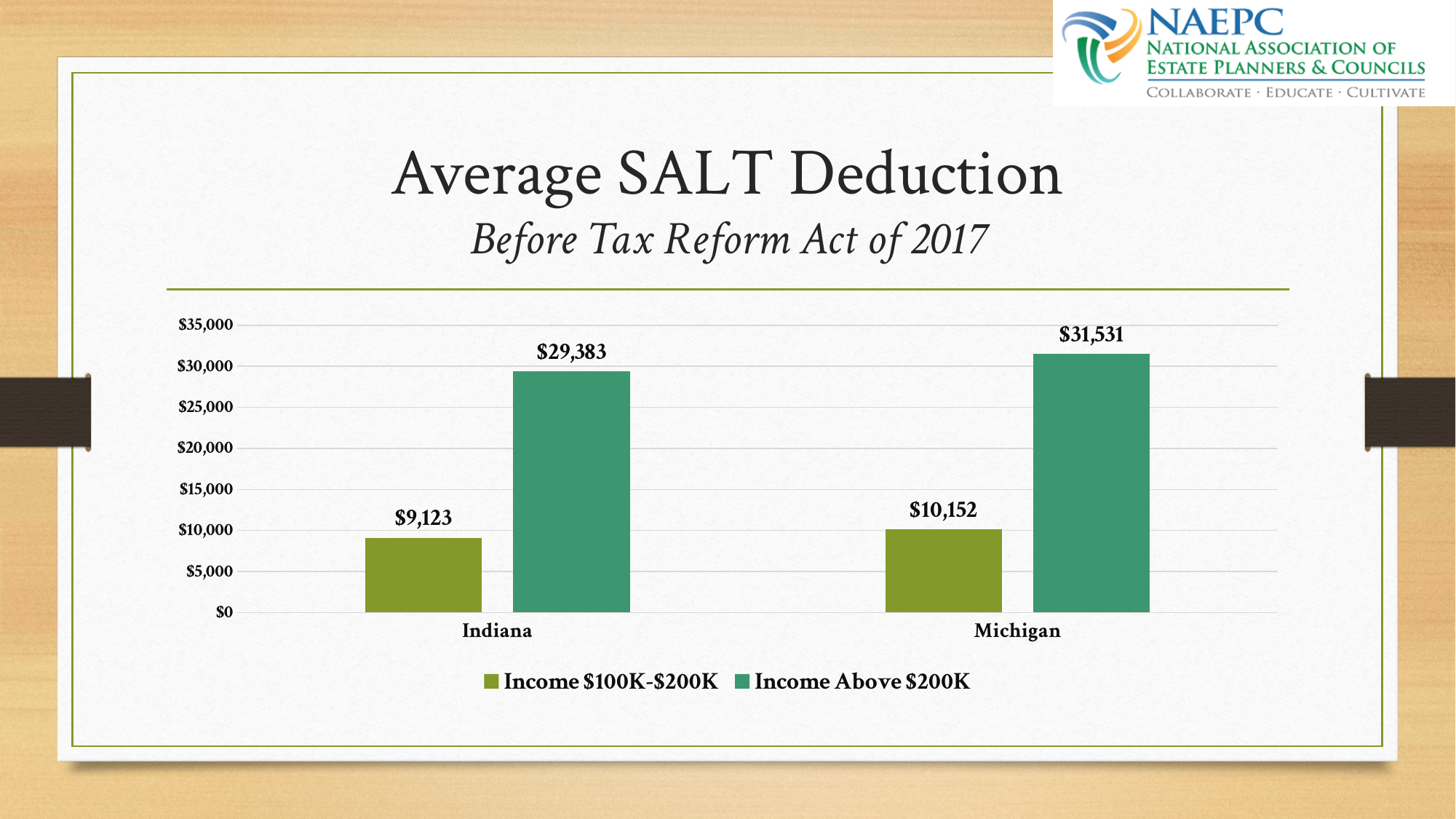

# Average SALT Deduction Before Tax Reform Act of 2017

### Chart

| Category | Income $100K-$200K | Income Above $200K |
|---|---|---|
| Indiana | 9123.0 | 29383.0 |
| Michigan | 10152.0 | 31531.0 |